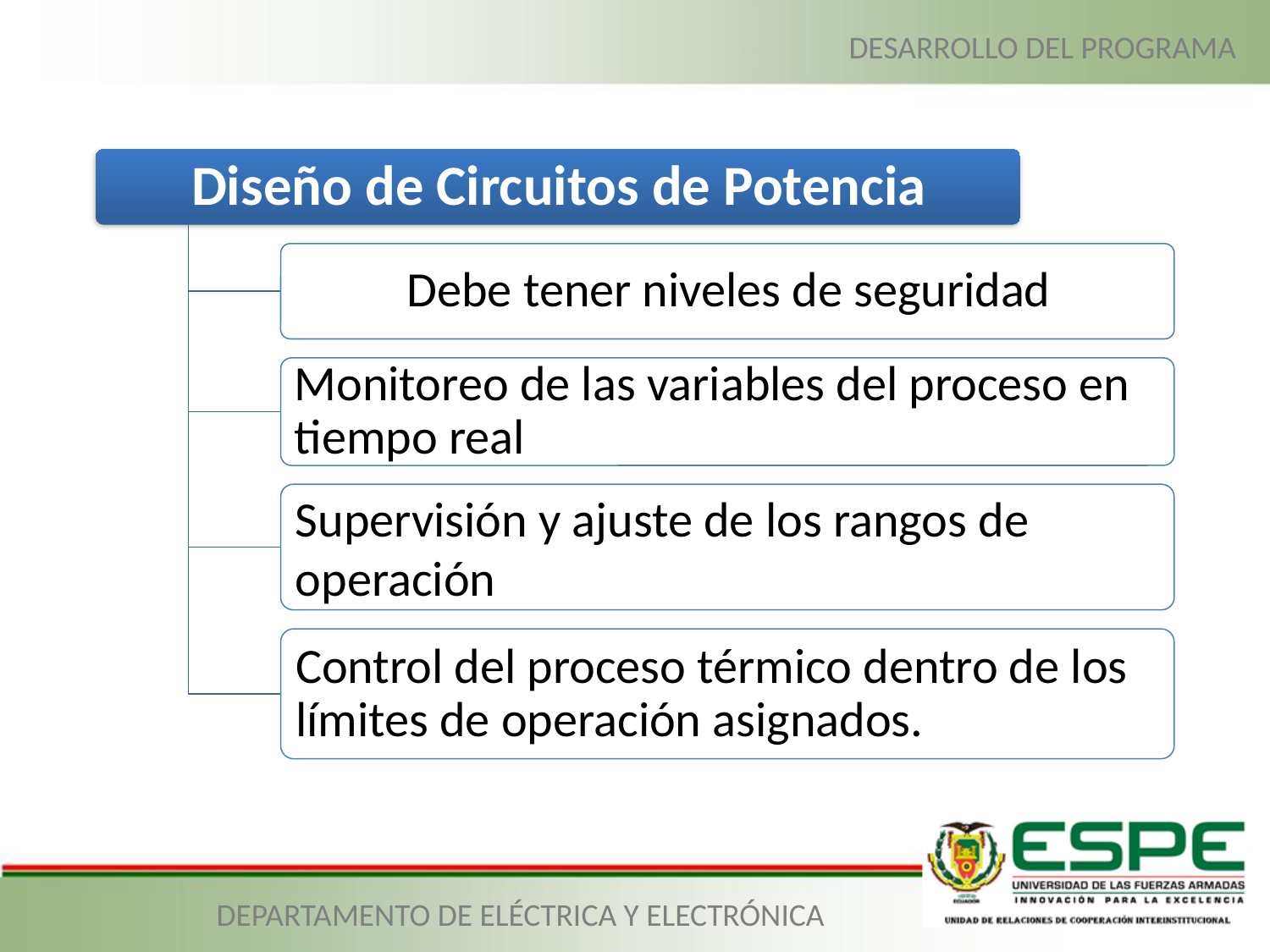

DESARROLLO DEL PROGRAMA
Diseño de Circuitos de Potencia
Debe tener niveles de seguridad
Monitoreo de las variables del proceso en tiempo real
Supervisión y ajuste de los rangos de operación
Control del proceso térmico dentro de los límites de operación asignados.
DEPARTAMENTO DE ELÉCTRICA Y ELECTRÓNICA